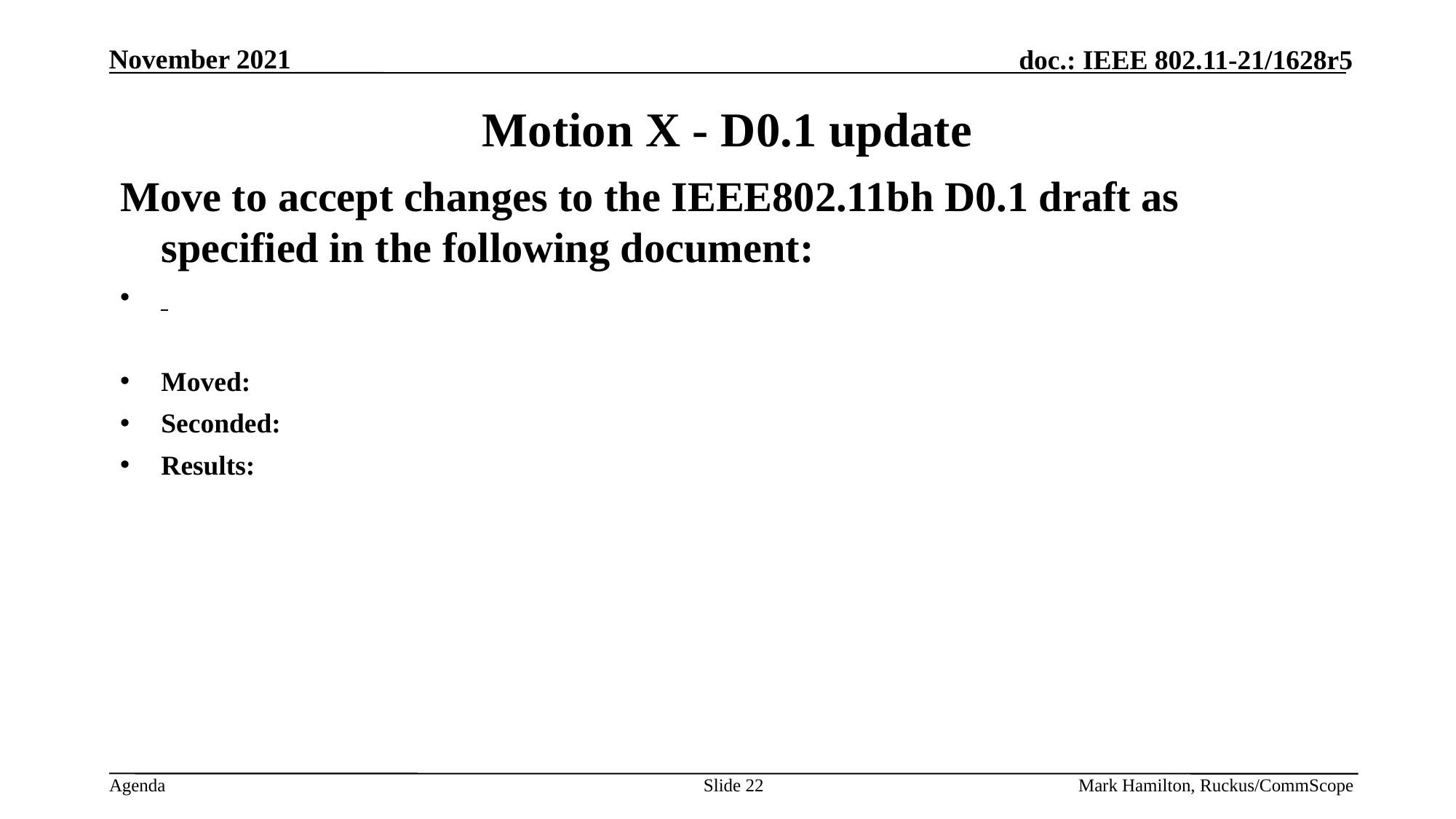

# Motion X - D0.1 update
Move to accept changes to the IEEE802.11bh D0.1 draft as specified in the following document:

Moved:
Seconded:
Results:
Slide 22